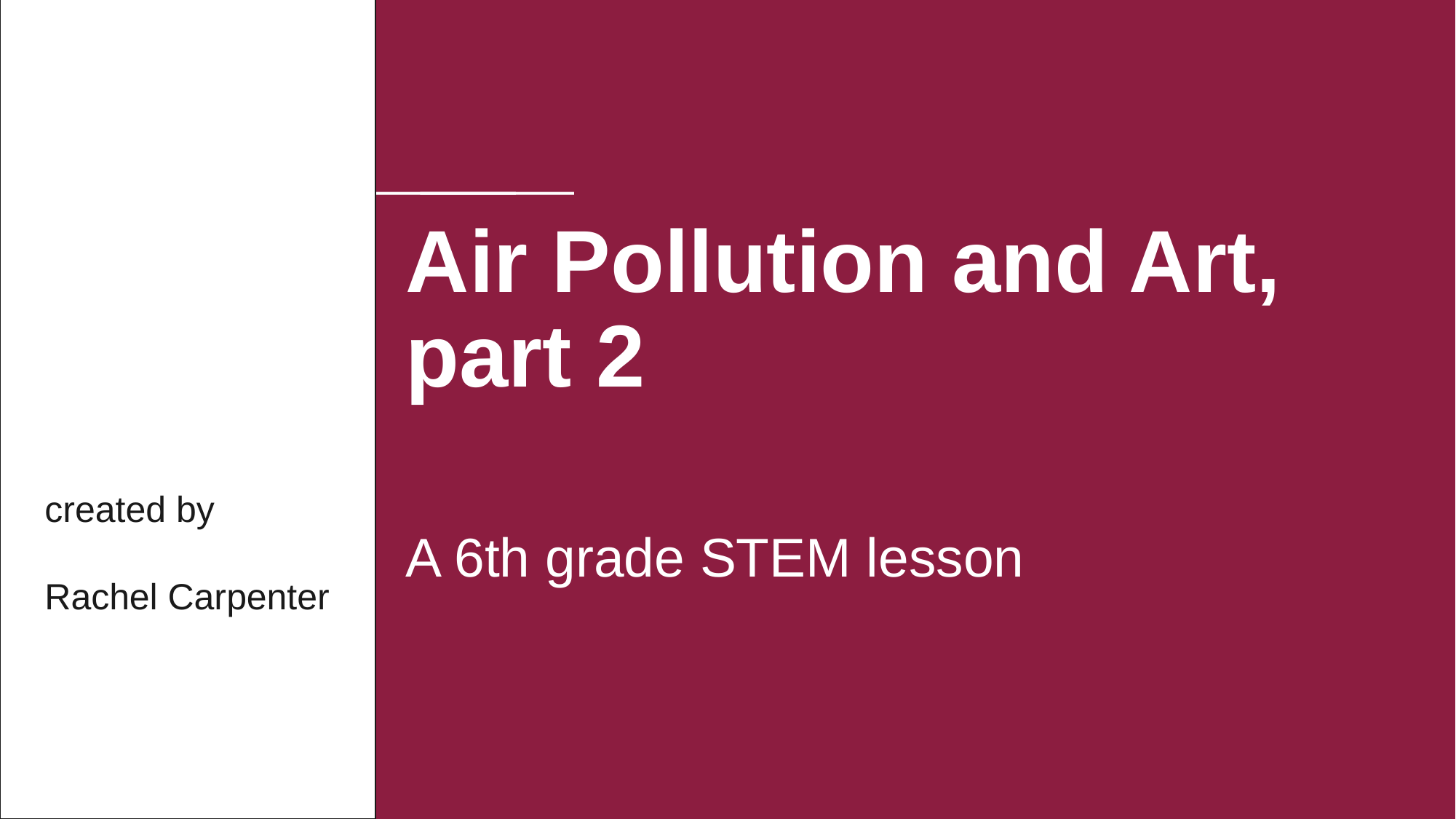

# Air Pollution and Art, part 2
created by
Rachel Carpenter
A 6th grade STEM lesson